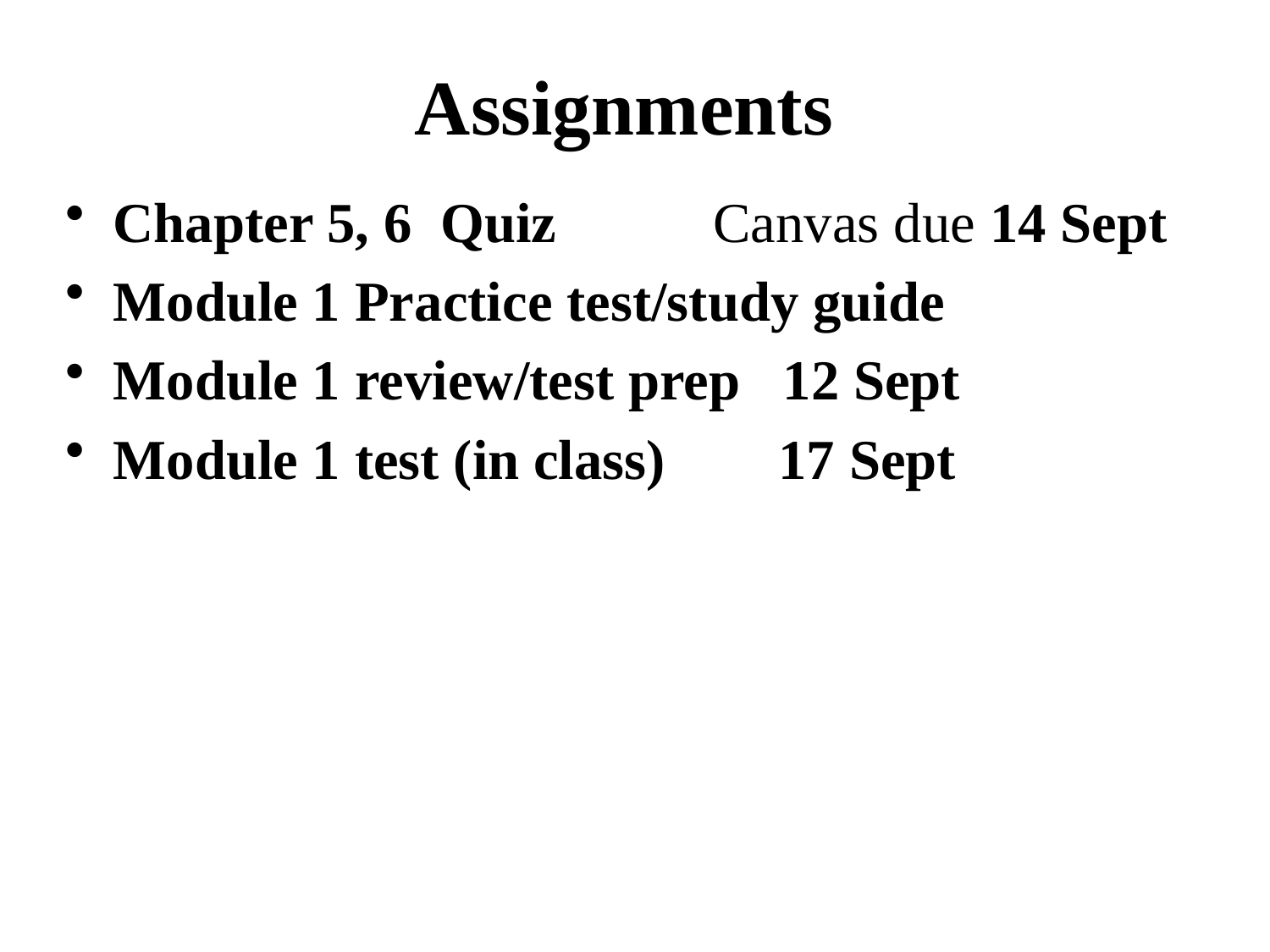

# Assignments
Chapter 5, 6  Quiz           Canvas due 14 Sept
Module 1 Practice test/study guide
Module 1 review/test prep   12 Sept
Module 1 test (in class)        17 Sept